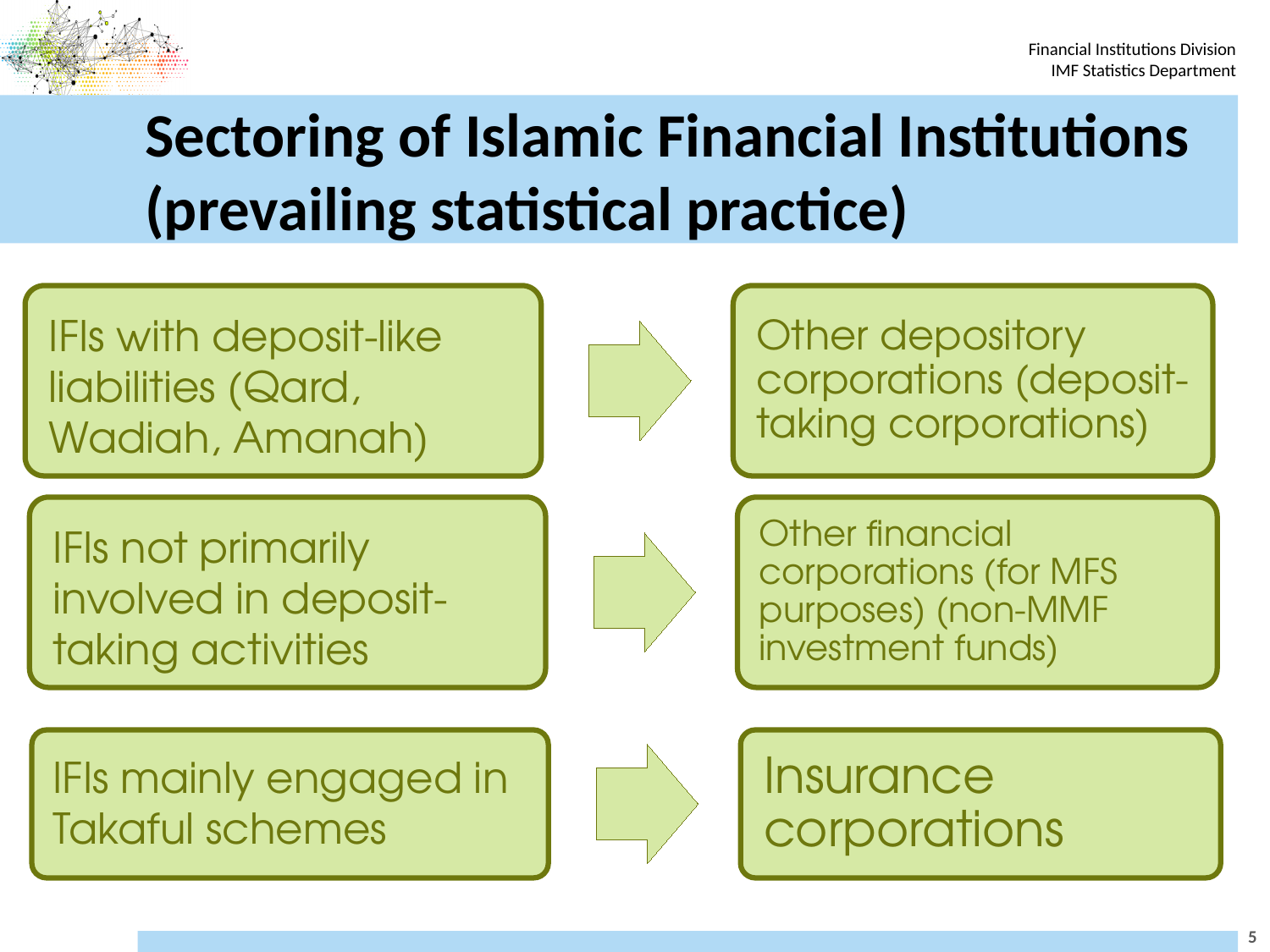

# Sectoring of Islamic Financial Institutions (prevailing statistical practice)
IFIs with deposit-like liabilities (Qard, Wadiah, Amanah)

Other depository corporations (deposit-taking corporations)
IFIs not primarily involved in deposit-taking activities

Other financial corporations (for MFS purposes) (non-MMF investment funds)
IFIs mainly engaged in Takaful schemes

Insurance corporations
5